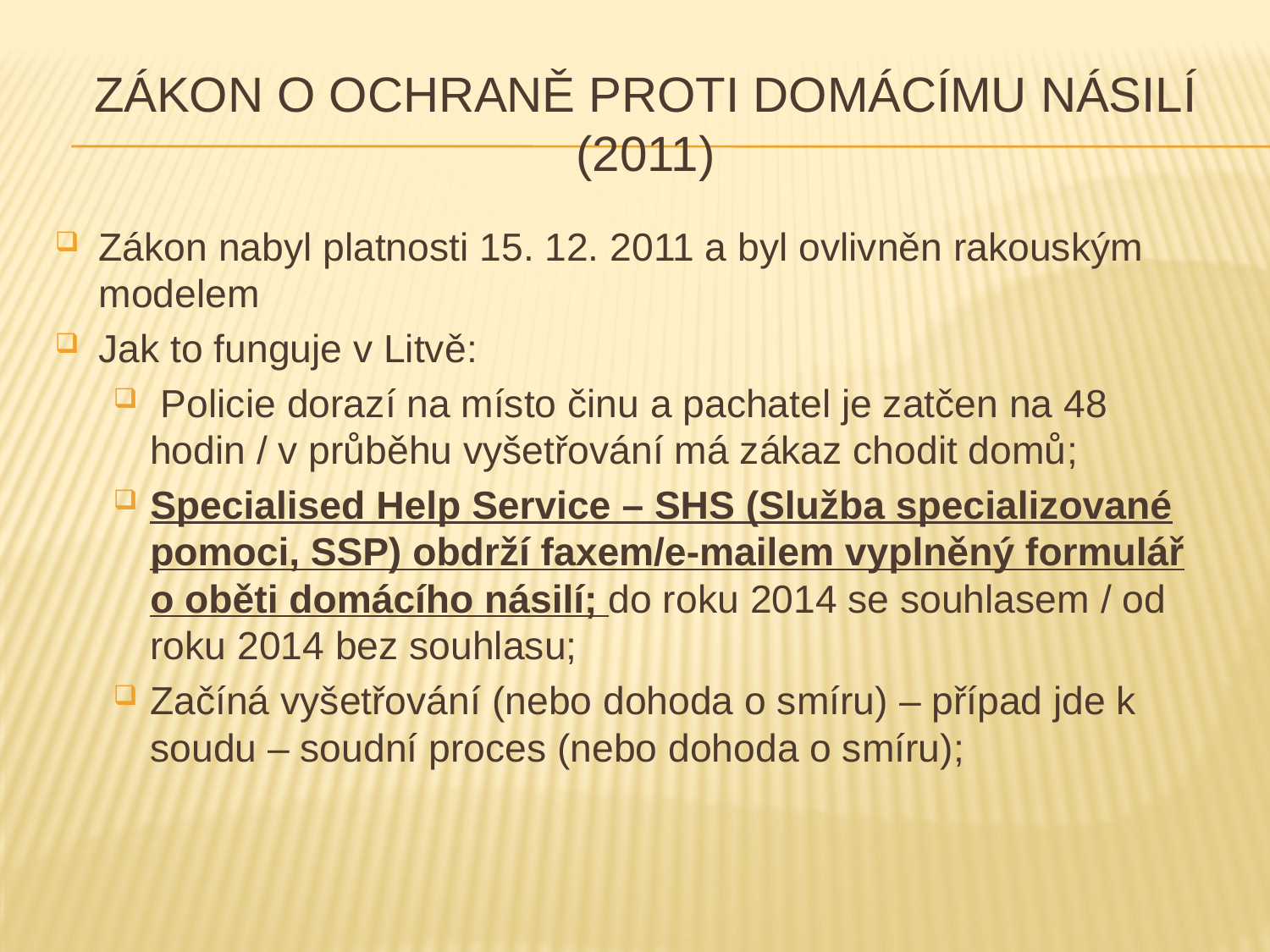

# ZÁKON O OCHRANĚ PROTI domácímu násilí (2011)
Zákon nabyl platnosti 15. 12. 2011 a byl ovlivněn rakouským modelem
Jak to funguje v Litvě:
 Policie dorazí na místo činu a pachatel je zatčen na 48 hodin / v průběhu vyšetřování má zákaz chodit domů;
Specialised Help Service – SHS (Služba specializované pomoci, SSP) obdrží faxem/e-mailem vyplněný formulář o oběti domácího násilí; do roku 2014 se souhlasem / od roku 2014 bez souhlasu;
Začíná vyšetřování (nebo dohoda o smíru) – případ jde k soudu – soudní proces (nebo dohoda o smíru);